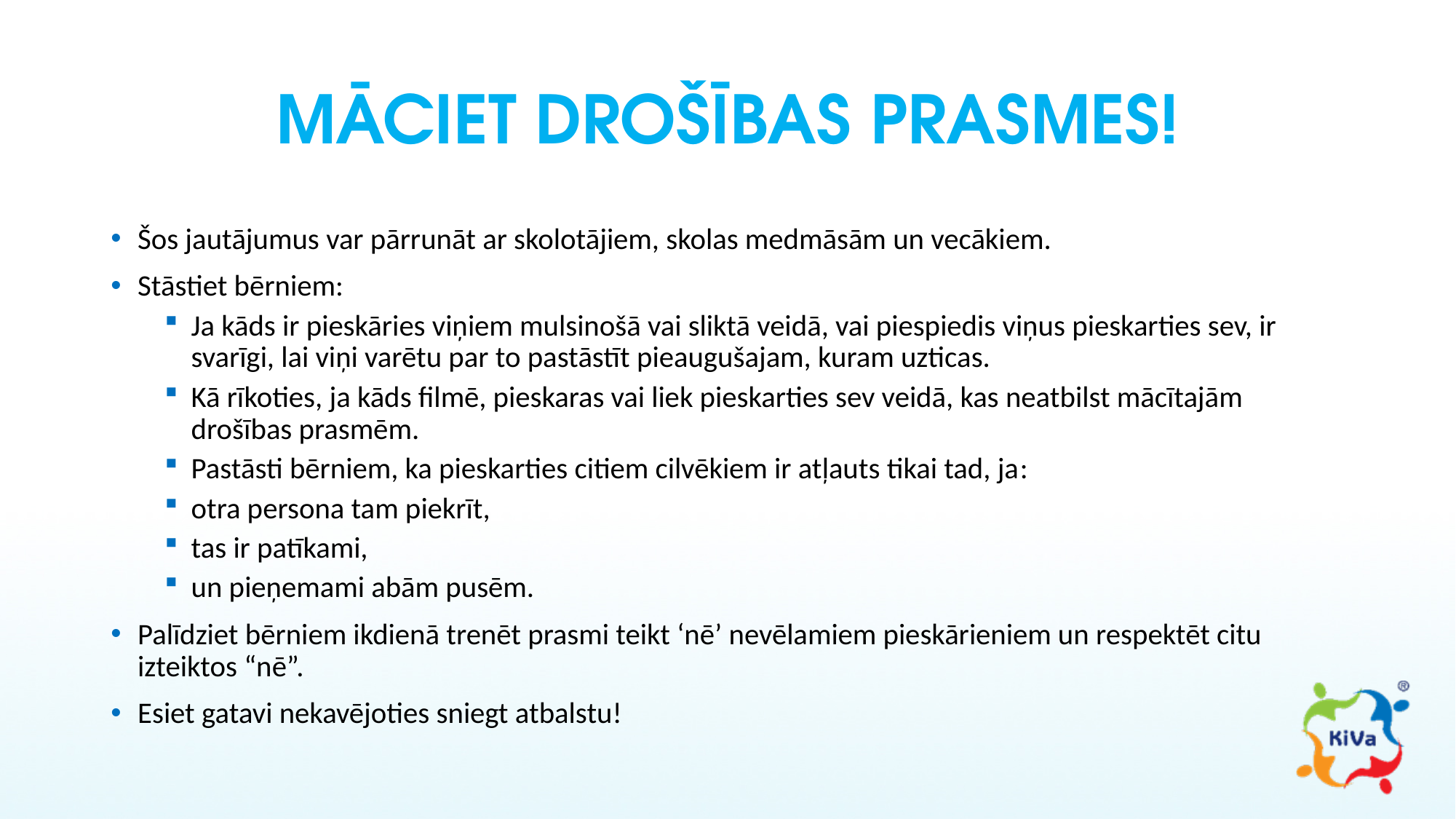

# MĀCIET DROŠĪBAS PRASMES!
Šos jautājumus var pārrunāt ar skolotājiem, skolas medmāsām un vecākiem.
Stāstiet bērniem:
Ja kāds ir pieskāries viņiem mulsinošā vai sliktā veidā, vai piespiedis viņus pieskarties sev, ir svarīgi, lai viņi varētu par to pastāstīt pieaugušajam, kuram uzticas.
Kā rīkoties, ja kāds filmē, pieskaras vai liek pieskarties sev veidā, kas neatbilst mācītajām drošības prasmēm.
Pastāsti bērniem, ka pieskarties citiem cilvēkiem ir atļauts tikai tad, ja:
otra persona tam piekrīt,
tas ir patīkami,
un pieņemami abām pusēm.
Palīdziet bērniem ikdienā trenēt prasmi teikt ‘nē’ nevēlamiem pieskārieniem un respektēt citu izteiktos “nē”.
Esiet gatavi nekavējoties sniegt atbalstu!